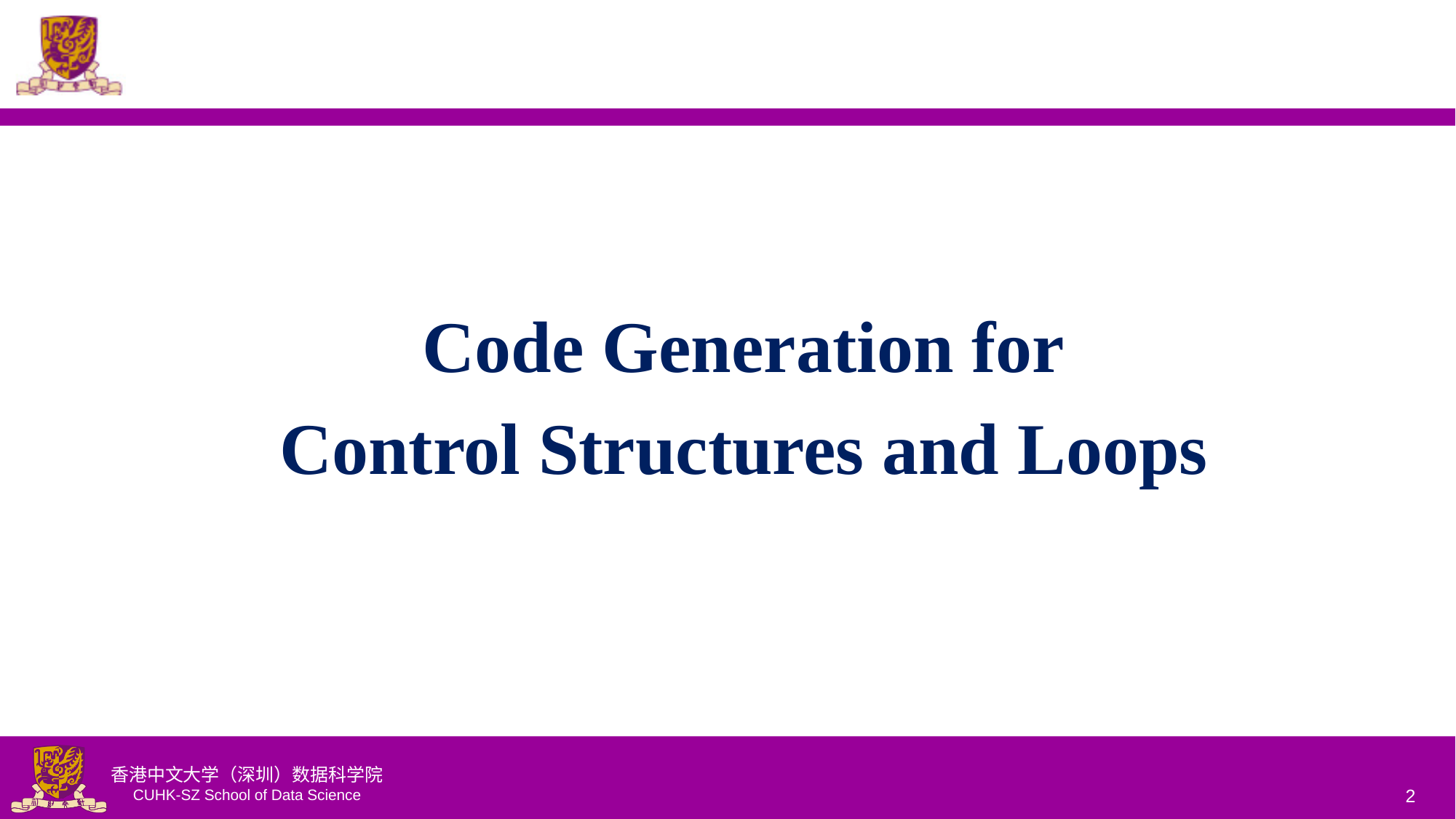

Code Generation for
Control Structures and Loops
2